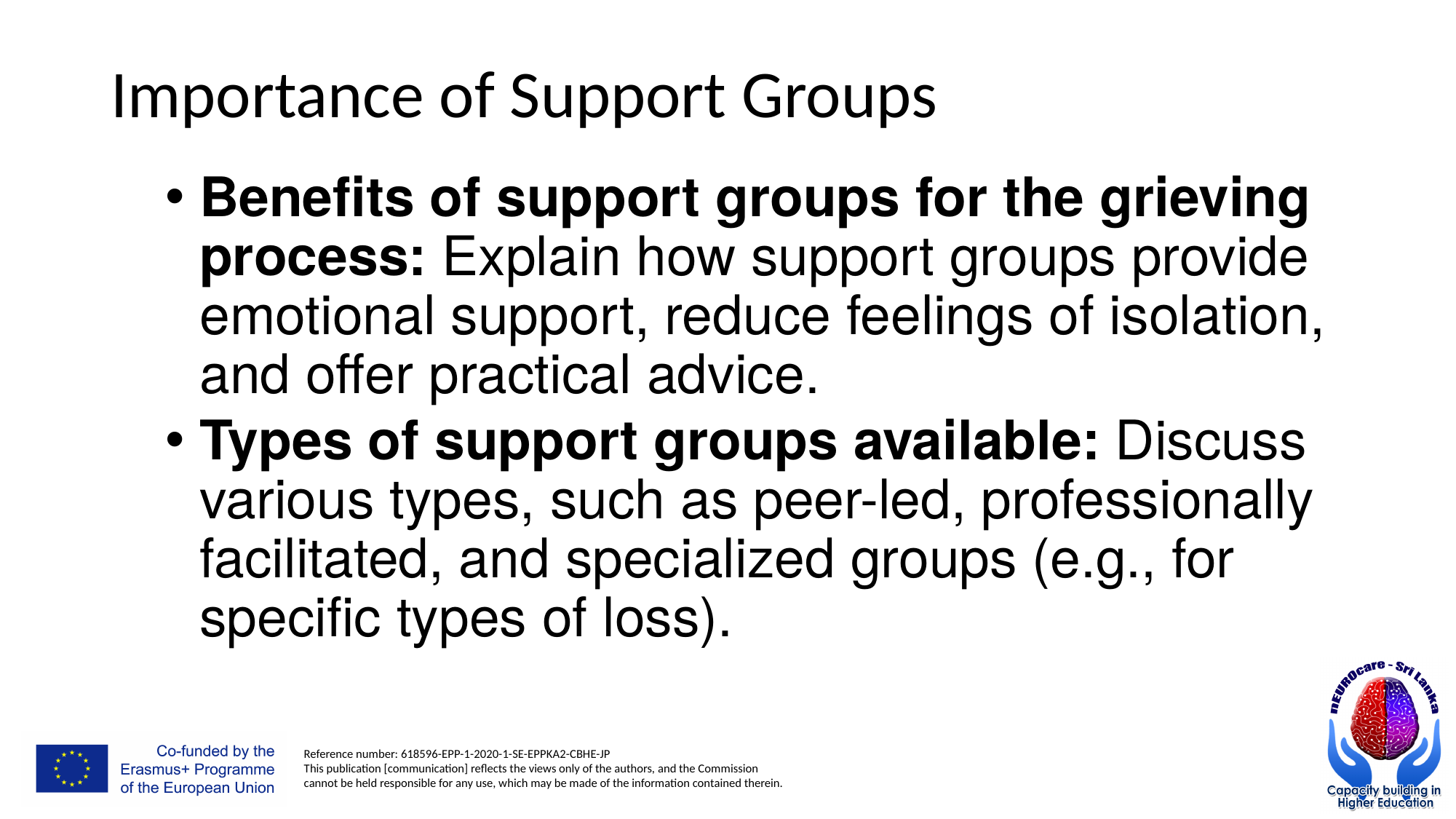

# Importance of Support Groups
Benefits of support groups for the grieving process: Explain how support groups provide emotional support, reduce feelings of isolation, and offer practical advice.
Types of support groups available: Discuss various types, such as peer-led, professionally facilitated, and specialized groups (e.g., for specific types of loss).